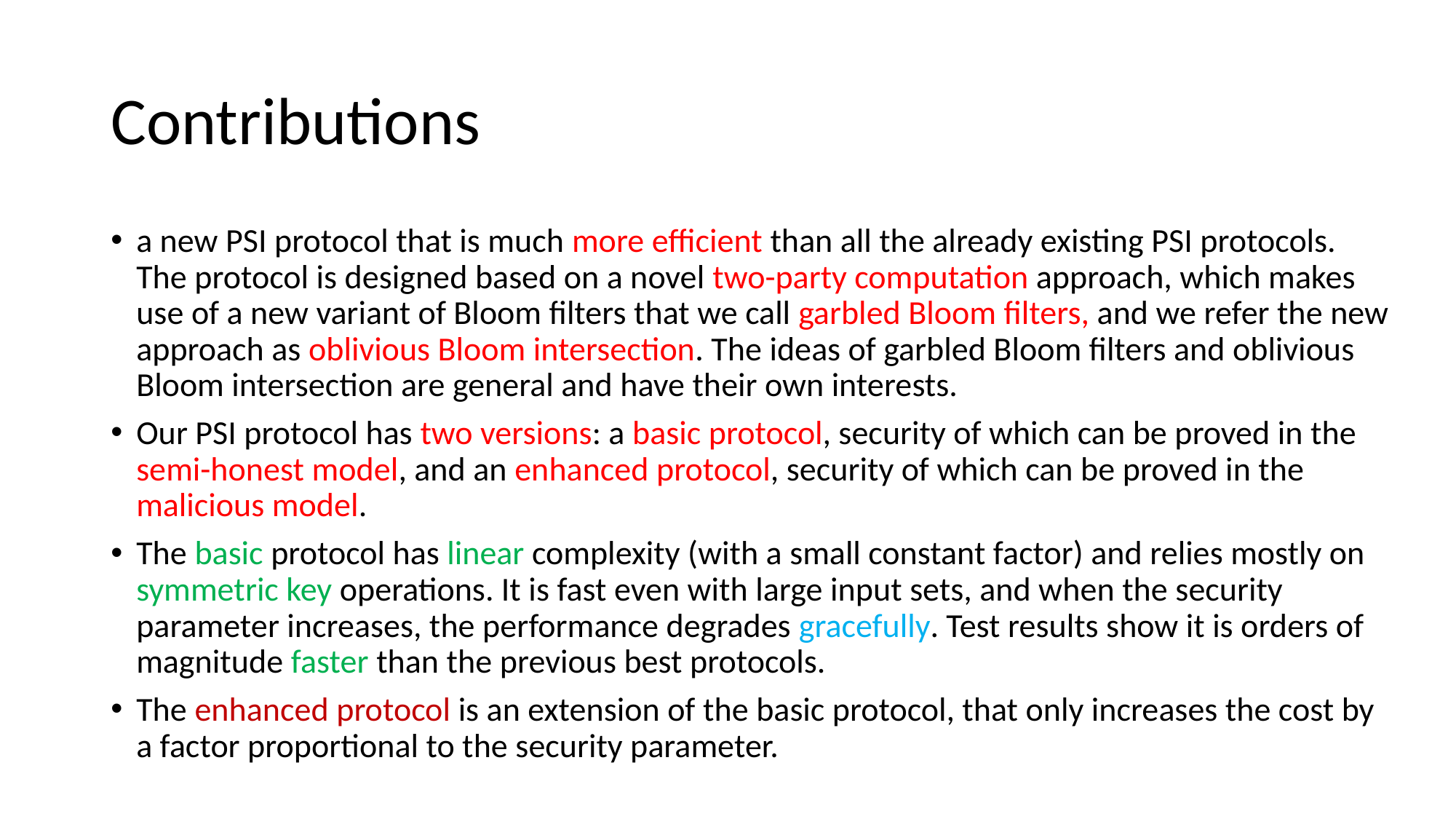

# Contributions
a new PSI protocol that is much more efficient than all the already existing PSI protocols. The protocol is designed based on a novel two-party computation approach, which makes use of a new variant of Bloom filters that we call garbled Bloom filters, and we refer the new approach as oblivious Bloom intersection. The ideas of garbled Bloom filters and oblivious Bloom intersection are general and have their own interests.
Our PSI protocol has two versions: a basic protocol, security of which can be proved in the semi-honest model, and an enhanced protocol, security of which can be proved in the malicious model.
The basic protocol has linear complexity (with a small constant factor) and relies mostly on symmetric key operations. It is fast even with large input sets, and when the security parameter increases, the performance degrades gracefully. Test results show it is orders of magnitude faster than the previous best protocols.
The enhanced protocol is an extension of the basic protocol, that only increases the cost by a factor proportional to the security parameter.